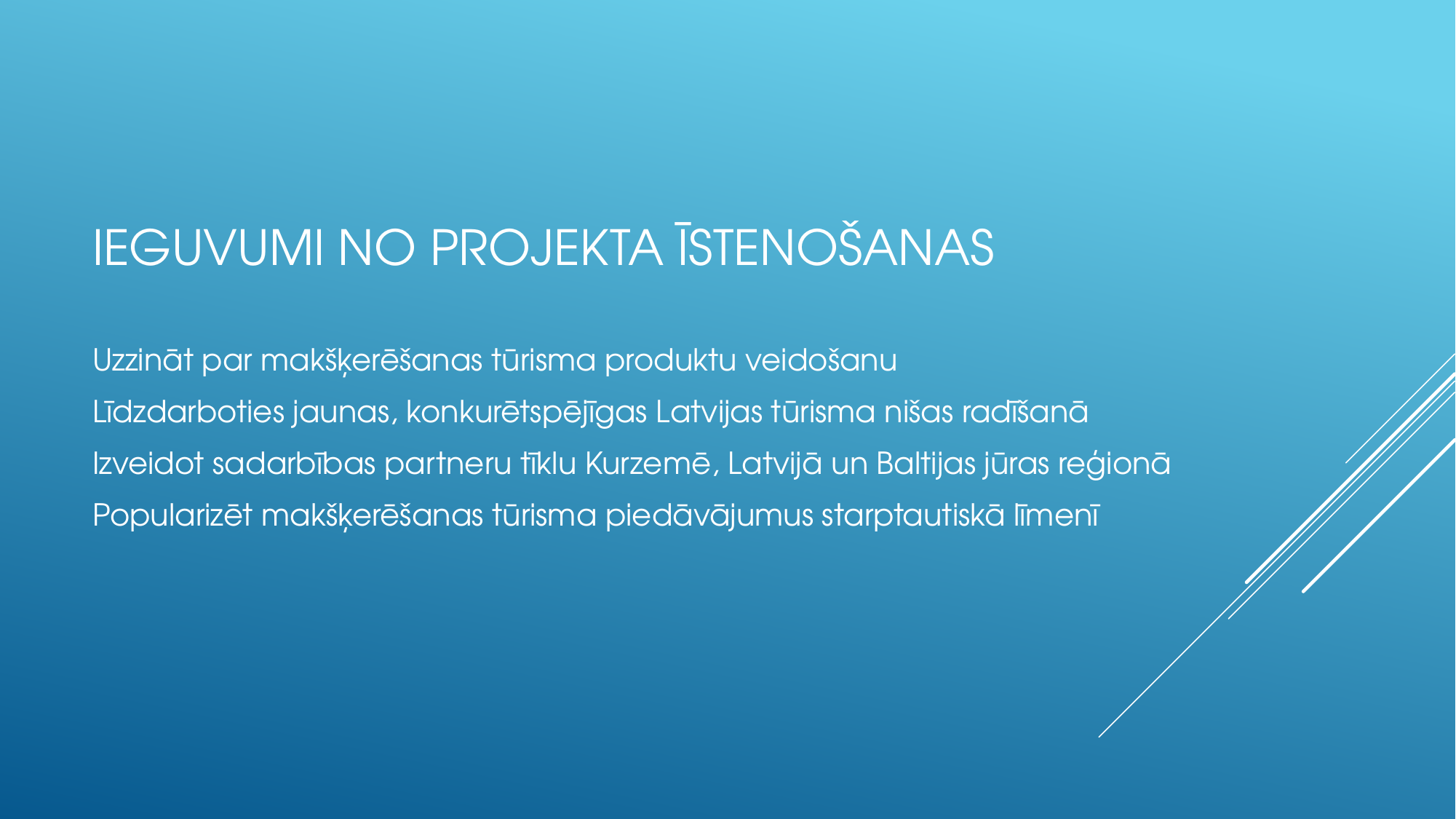

# Ieguvumi no projekta īstenošanas
Uzzināt par makšķerēšanas tūrisma produktu veidošanu
Līdzdarboties jaunas, konkurētspējīgas Latvijas tūrisma nišas radīšanā
Izveidot sadarbības partneru tīklu Kurzemē, Latvijā un Baltijas jūras reģionā
Popularizēt makšķerēšanas tūrisma piedāvājumus starptautiskā līmenī